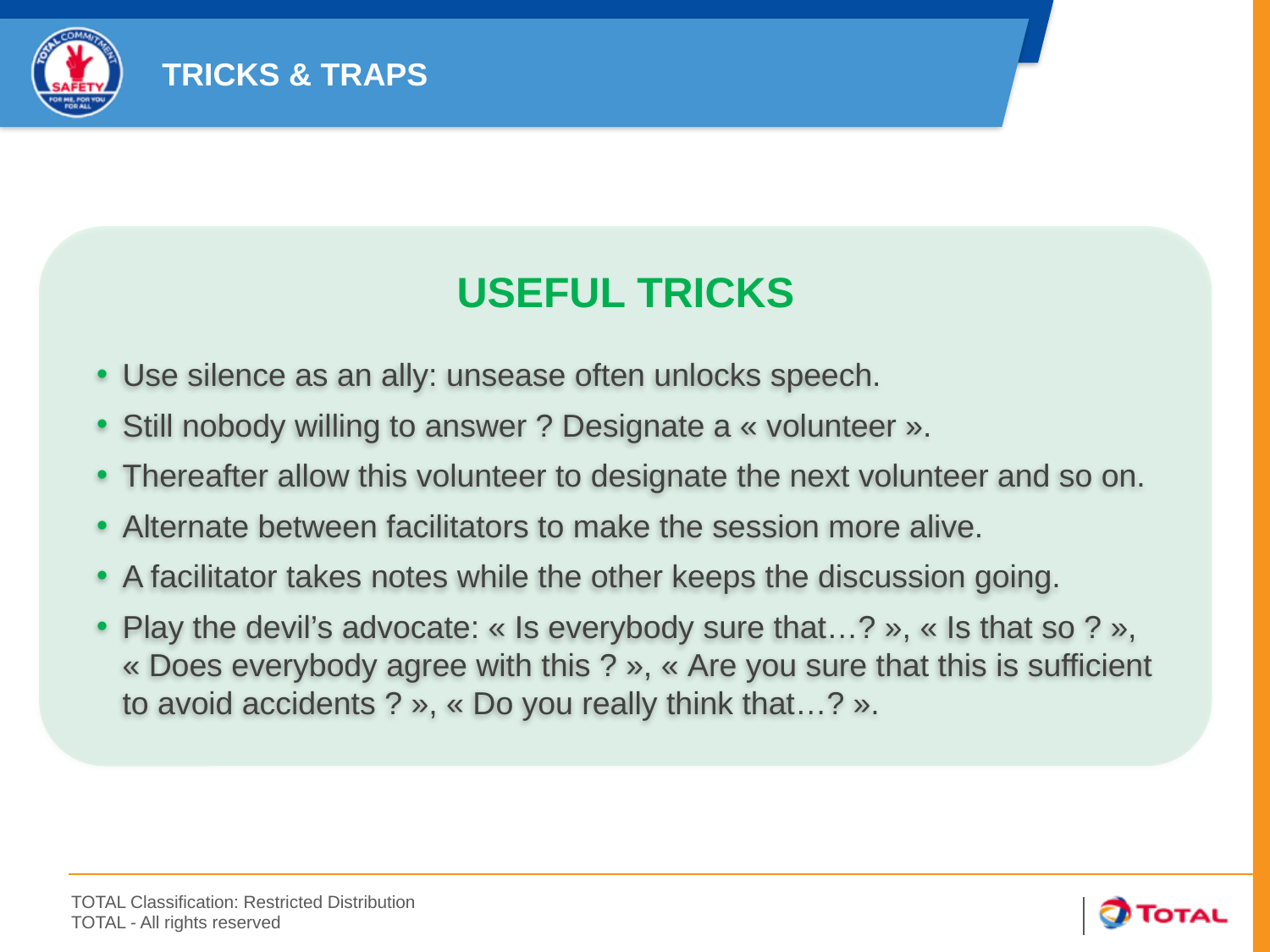

TRICKS & TRAPS

USEFUL TRICKS
Use silence as an ally: unsease often unlocks speech.
Still nobody willing to answer ? Designate a « volunteer ».
Thereafter allow this volunteer to designate the next volunteer and so on.
Alternate between facilitators to make the session more alive.
A facilitator takes notes while the other keeps the discussion going.
Play the devil’s advocate: « Is everybody sure that…? », « Is that so ? », « Does everybody agree with this ? », « Are you sure that this is sufficient to avoid accidents ? », « Do you really think that…? ».